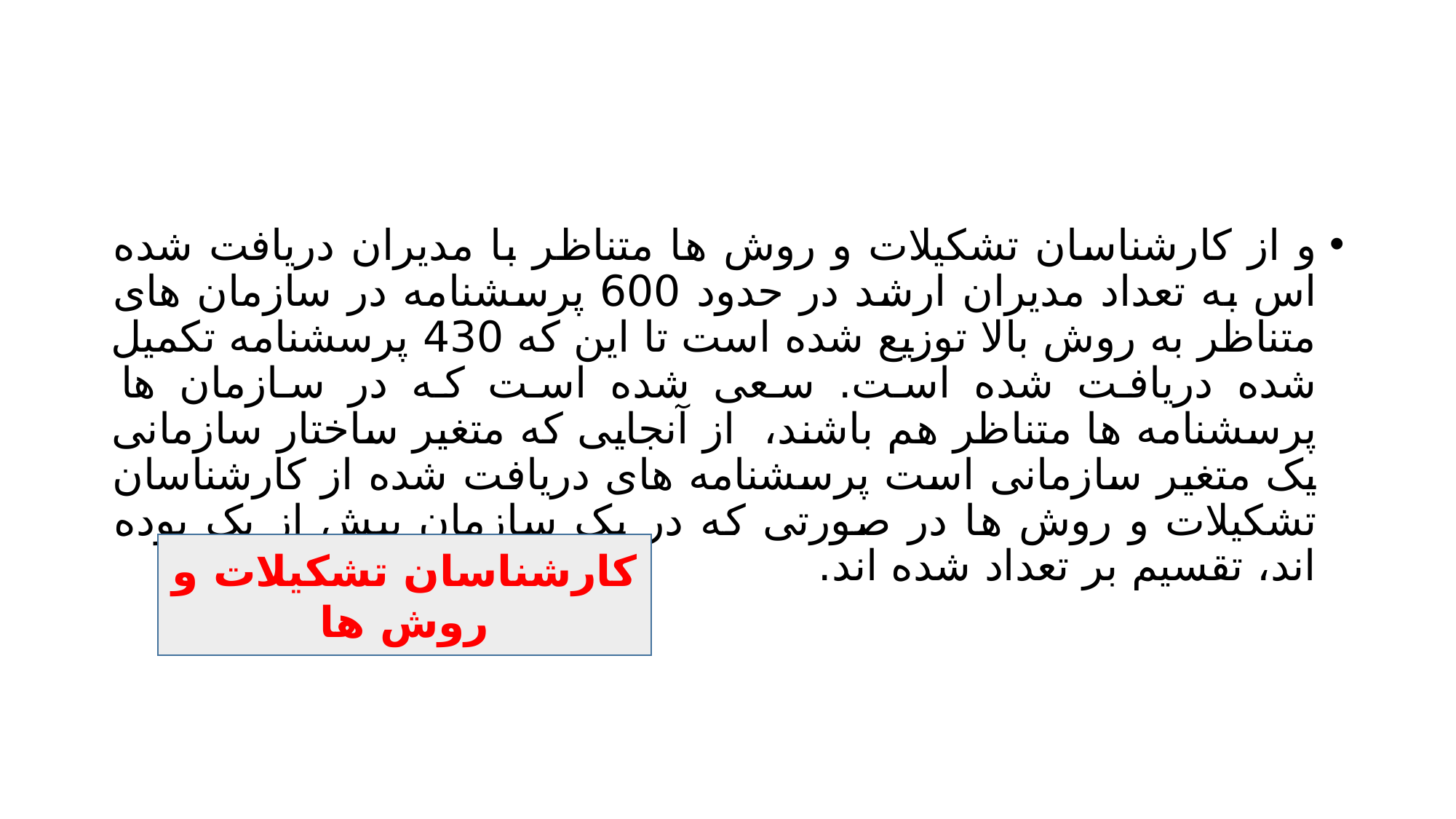

#
و از کارشناسان تشکیلات و روش ها متناظر با مدیران دریافت شده اس به تعداد مدیران ارشد در حدود 600 پرسشنامه در سازمان های متناظر به روش بالا توزیع شده است تا این که 430 پرسشنامه تکمیل شده دریافت شده است. سعی شده است که در سازمان ها پرسشنامه ها متناظر هم باشند،  از آنجایی که متغیر ساختار سازمانی یک متغیر سازمانی است پرسشنامه های دریافت شده از کارشناسان تشکیلات و روش ها در صورتی که در یک سازمان بیش از یک بوده اند، تقسیم بر تعداد شده اند.

کارشناسان تشکیلات و روش ها